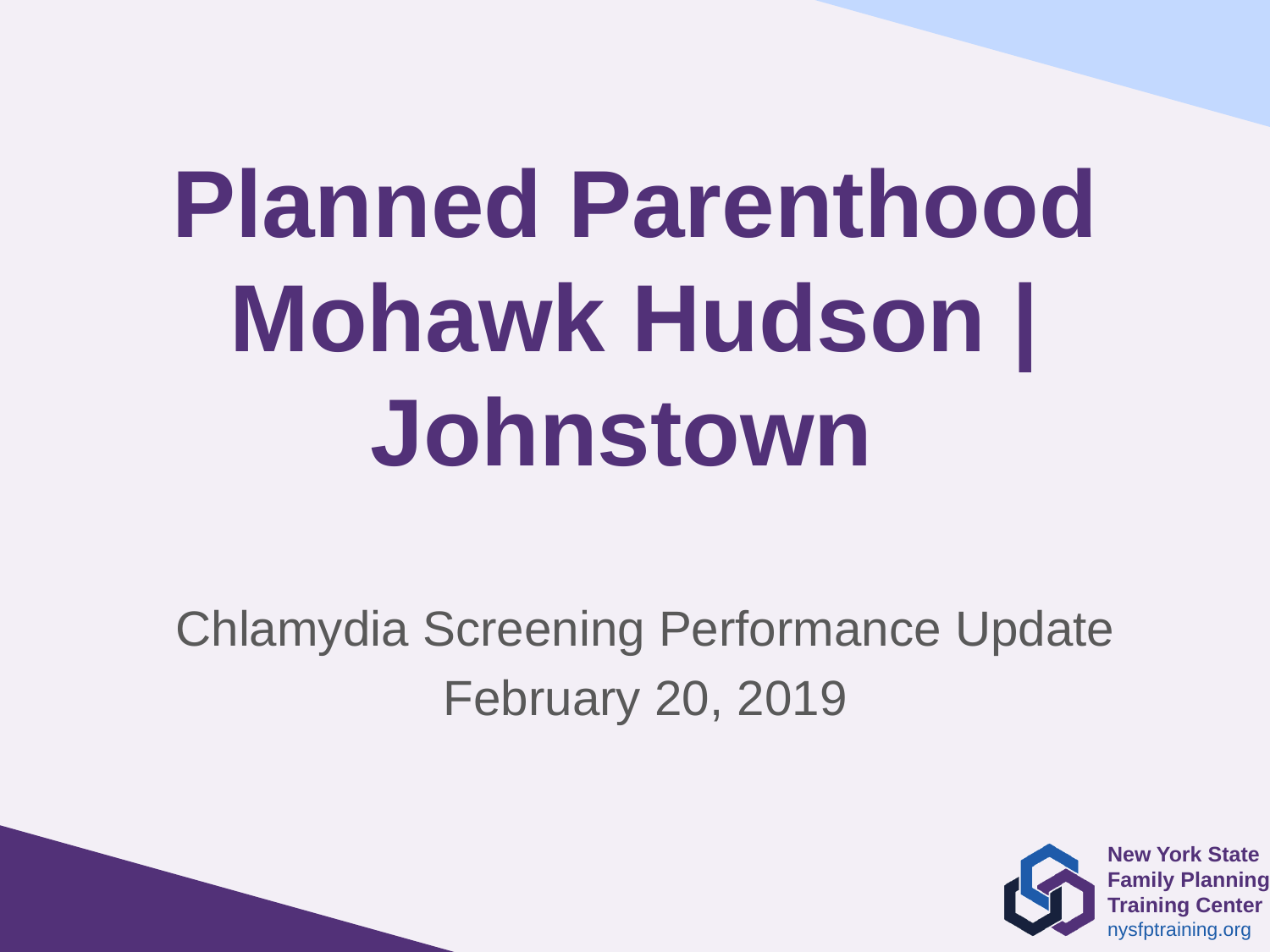

# Planned Parenthood Mohawk Hudson | Johnstown
Chlamydia Screening Performance Update
February 20, 2019